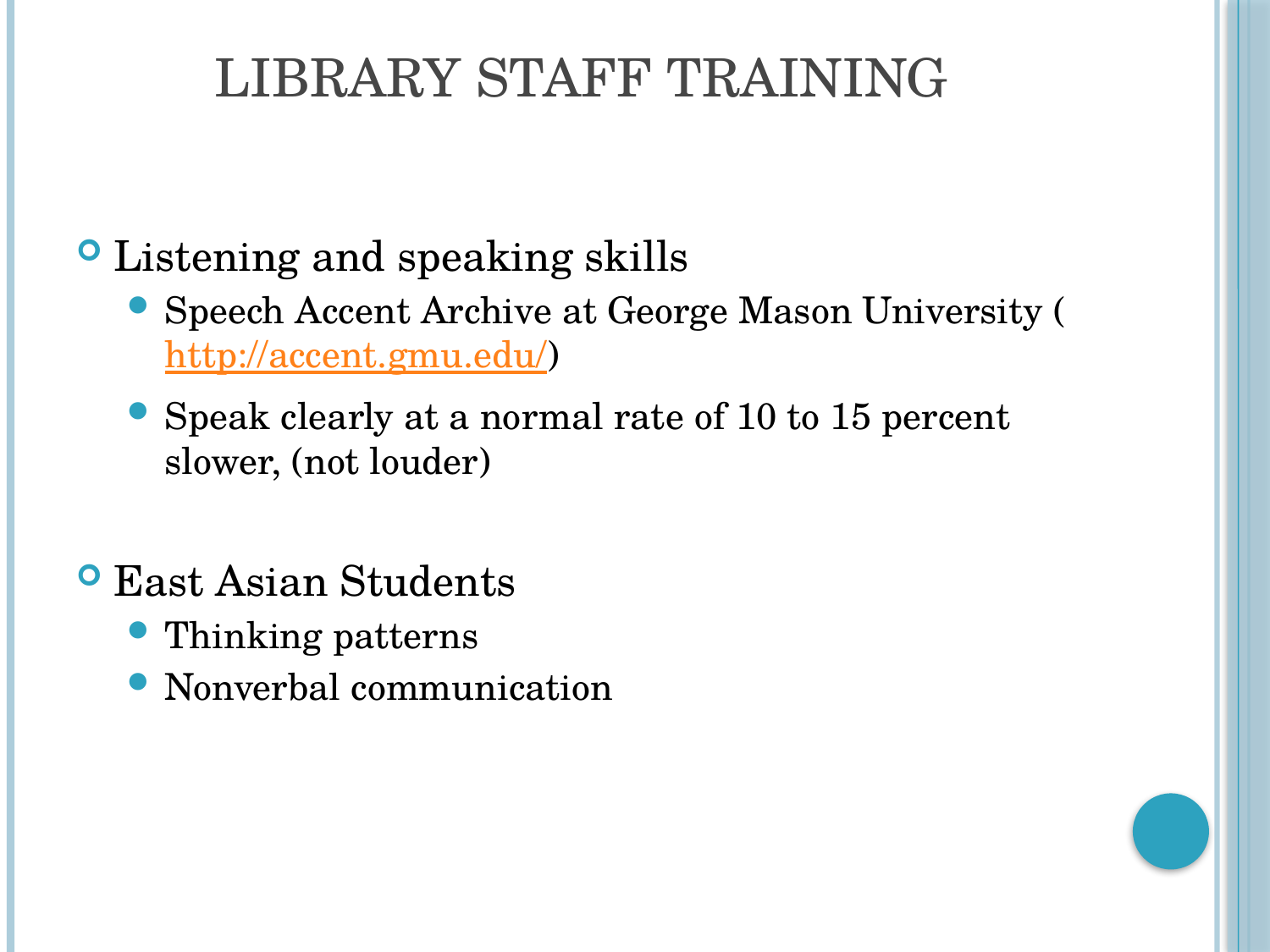

# Library Staff Training
Listening and speaking skills
Speech Accent Archive at George Mason University (http://accent.gmu.edu/)
Speak clearly at a normal rate of 10 to 15 percent slower, (not louder)

East Asian Students
Thinking patterns
Nonverbal communication